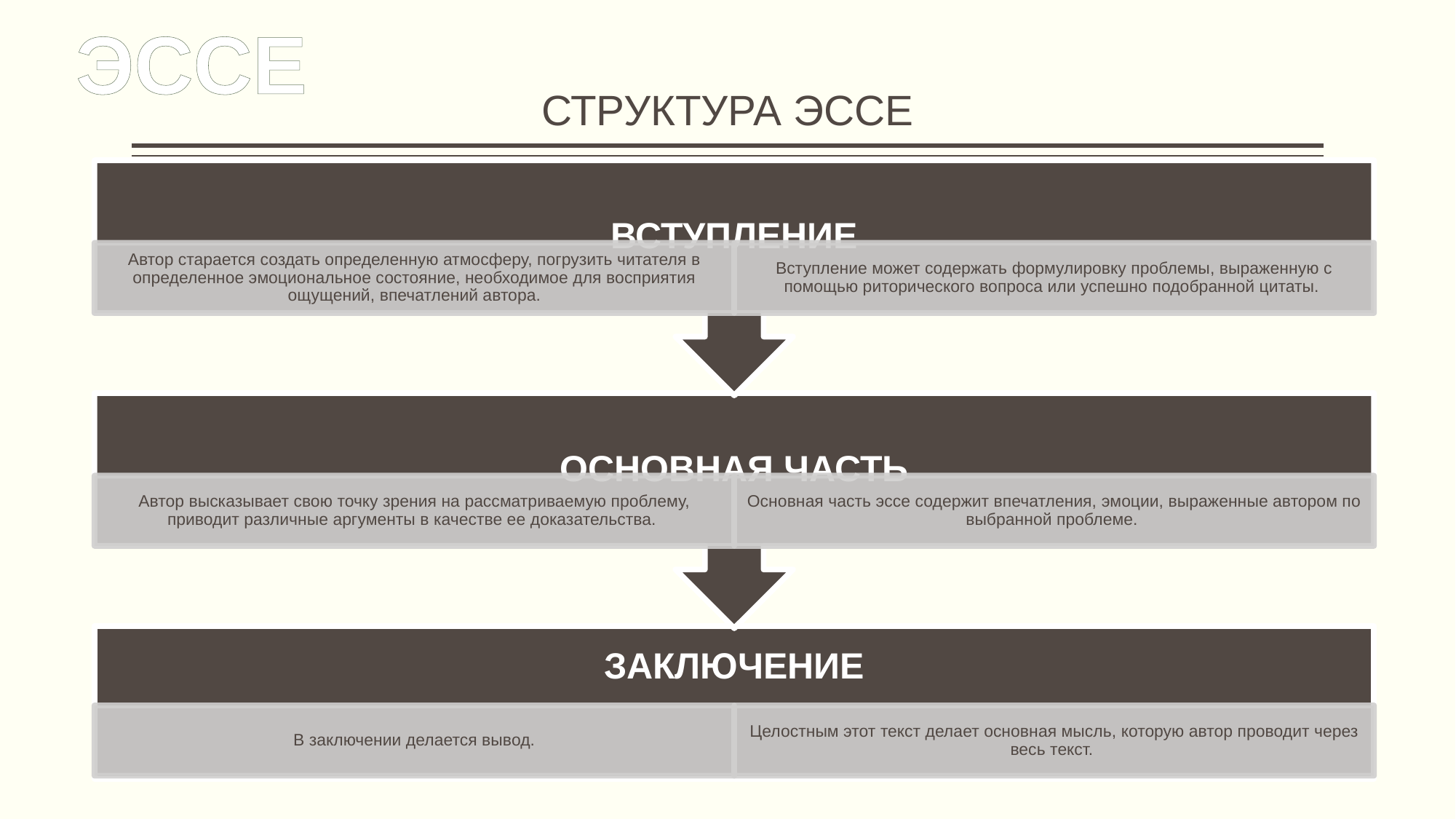

ЭССЕ
# СТРУКТУРА ЭССЕ
ЗАКЛЮЧЕНИЕ
В заключении делается вывод.
Целостным этот текст делает основная мысль, которую автор проводит через весь текст.
ОСНОВНАЯ ЧАСТЬ
Автор высказывает свою точку зрения на рассматриваемую проблему, приводит различные аргументы в качестве ее доказательства.
Основная часть эссе содержит впечатления, эмоции, выраженные автором по выбранной проблеме.
ВСТУПЛЕНИЕ
Автор старается создать определенную атмосферу, погрузить читателя в определенное эмоциональное состояние, необходимое для восприятия ощущений, впечатлений автора.
Вступление может содержать формулировку проблемы, выраженную с помощью риторического вопроса или успешно подобранной цитаты.